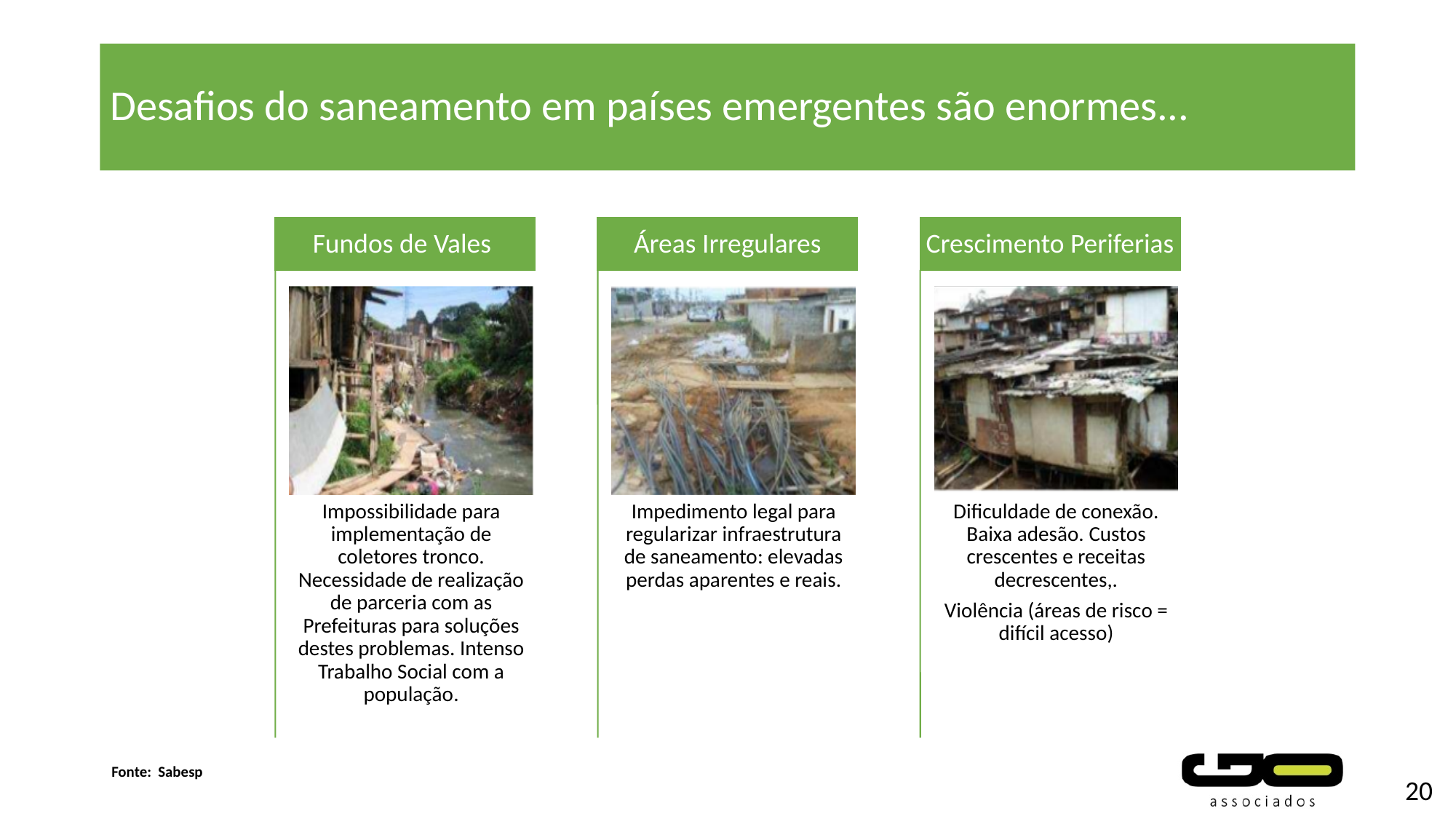

# Desafios do saneamento em países emergentes são enormes...
Impossibilidade para implementação de coletores tronco. Necessidade de realização de parceria com as Prefeituras para soluções destes problemas. Intenso Trabalho Social com a população.
Fundos de Vales
Impedimento legal para regularizar infraestrutura de saneamento: elevadas perdas aparentes e reais.
Áreas Irregulares
Dificuldade de conexão. Baixa adesão. Custos crescentes e receitas decrescentes,.
Violência (áreas de risco = difícil acesso)
Crescimento Periferias
Fonte:  Sabesp
20